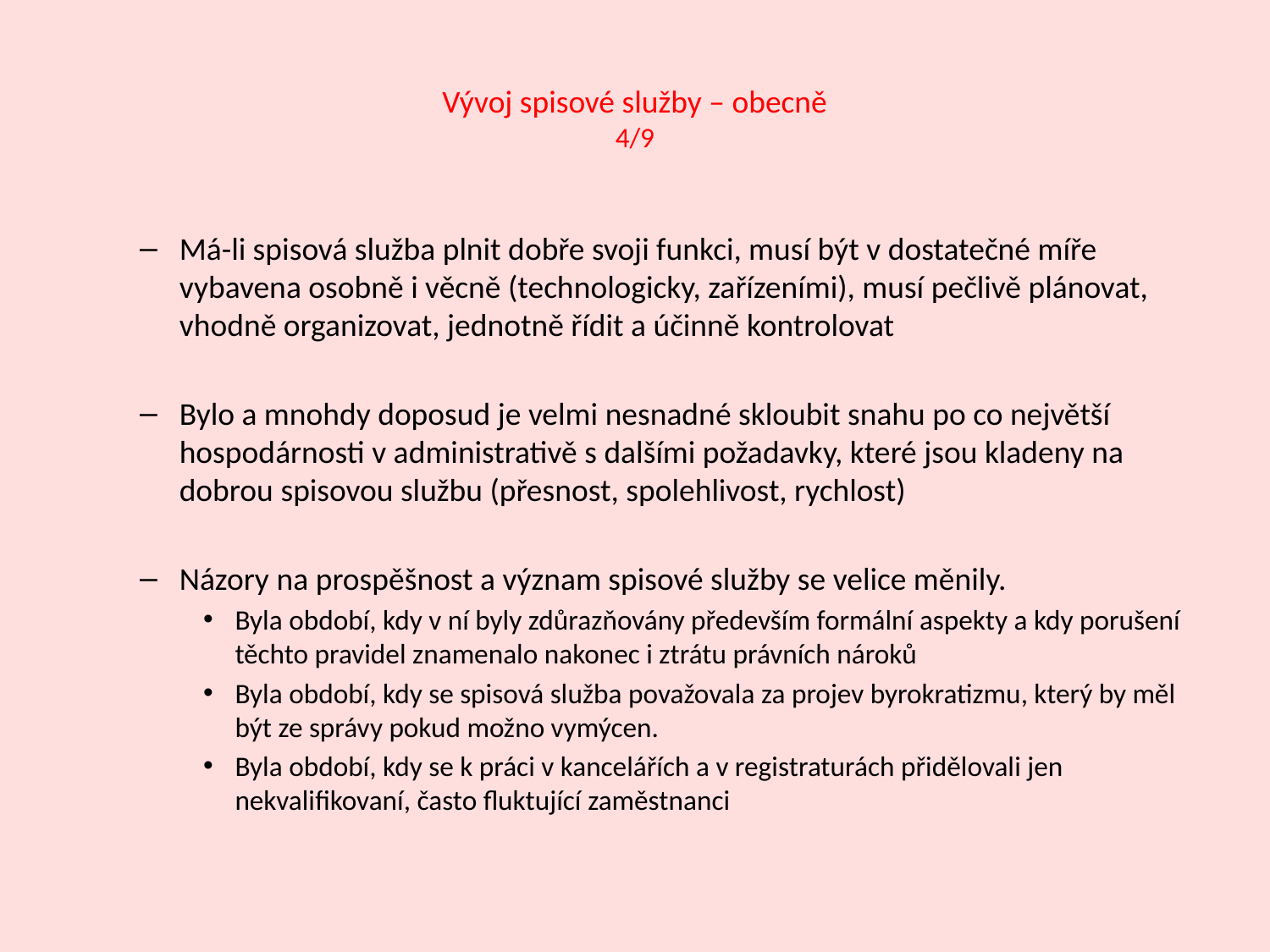

# Vývoj spisové služby – obecně 4/9
Má-li spisová služba plnit dobře svoji funkci, musí být v dostatečné míře vybavena osobně i věcně (technologicky, zařízeními), musí pečlivě plánovat, vhodně organizovat, jednotně řídit a účinně kontrolovat

Bylo a mnohdy doposud je velmi nesnadné skloubit snahu po co největší hospodárnosti v administrativě s dalšími požadavky, které jsou kladeny na dobrou spisovou službu (přesnost, spolehlivost, rychlost)

Názory na prospěšnost a význam spisové služby se velice měnily.
Byla období, kdy v ní byly zdůrazňovány především formální aspekty a kdy porušení těchto pravidel znamenalo nakonec i ztrátu právních nároků
Byla období, kdy se spisová služba považovala za projev byrokratizmu, který by měl být ze správy pokud možno vymýcen.
Byla období, kdy se k práci v kancelářích a v registraturách přidělovali jen nekvalifikovaní, často fluktující zaměstnanci